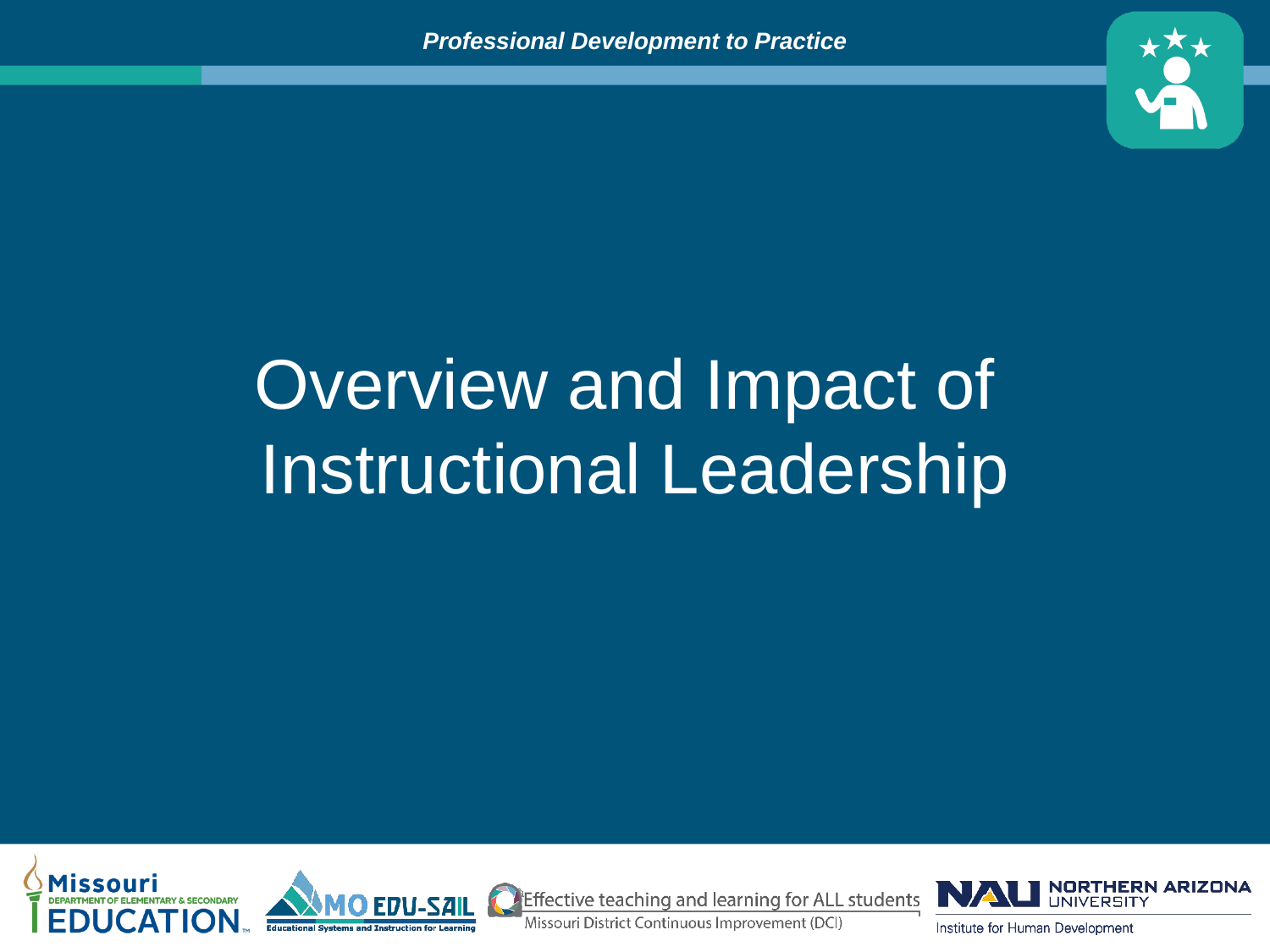

# Overview and Impact of Instructional Leadership